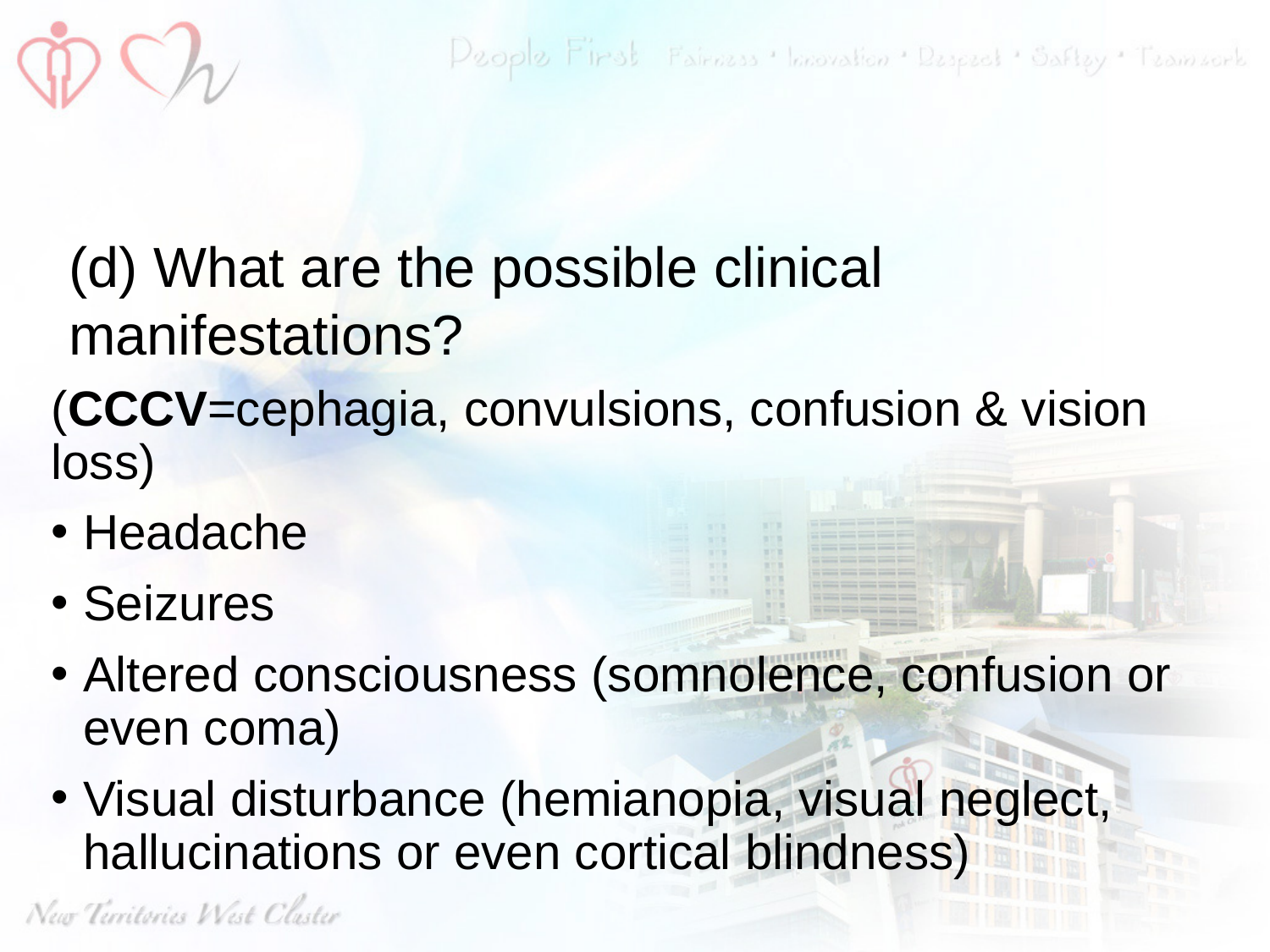

#
(d) What are the possible clinical manifestations?
(CCCV=cephagia, convulsions, confusion & vision loss)
Headache
Seizures
Altered consciousness (somnolence, confusion or even coma)
Visual disturbance (hemianopia, visual neglect, hallucinations or even cortical blindness)